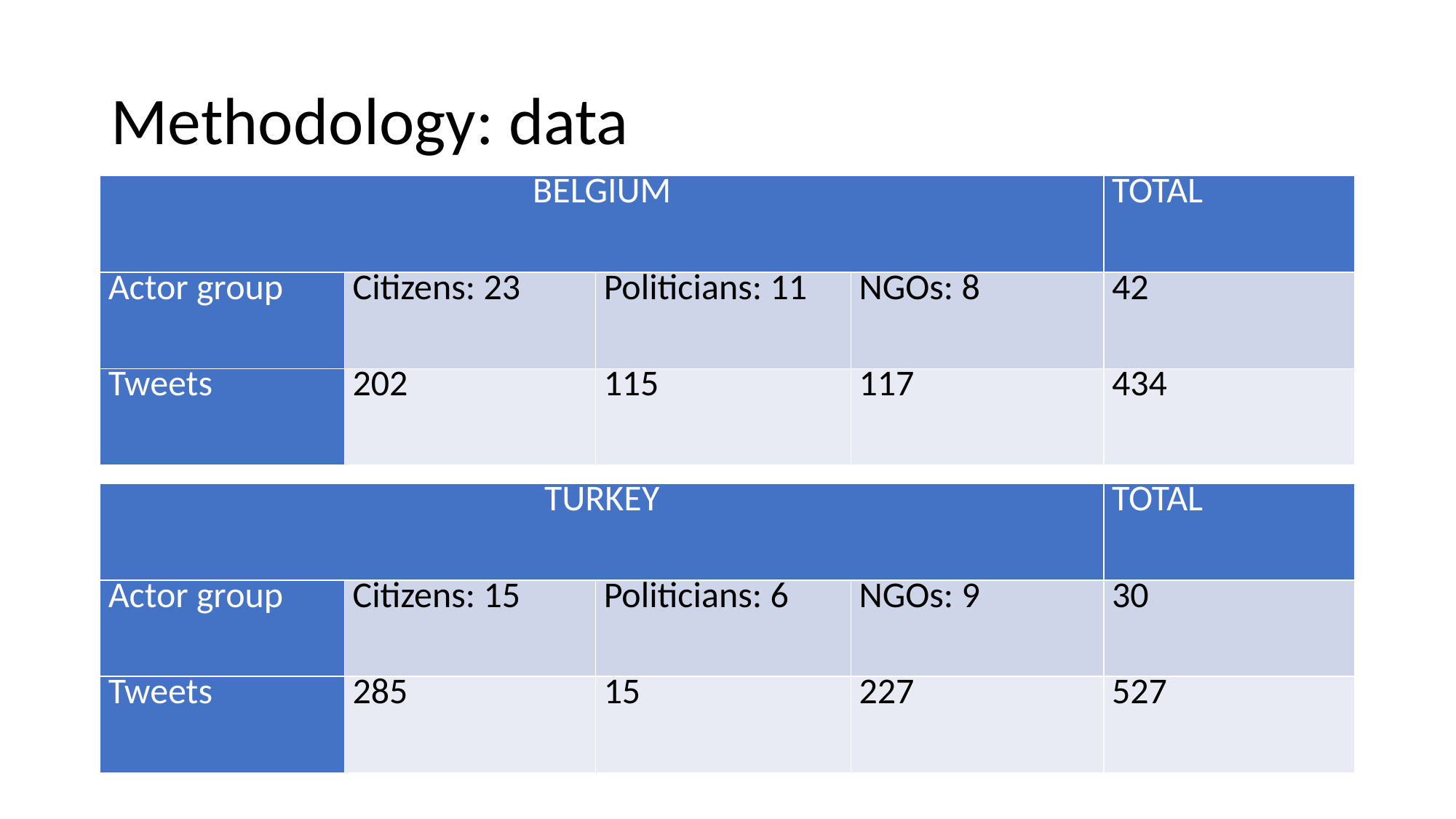

# Methodology: data
| BELGIUM |  |  |  | TOTAL |
| --- | --- | --- | --- | --- |
| Actor group | Citizens: 23 | Politicians: 11 | NGOs: 8 | 42 |
| Tweets | 202 | 115 | 117 | 434 |
| TURKEY |  |  |  | TOTAL |
| --- | --- | --- | --- | --- |
| Actor group | Citizens: 15 | Politicians: 6 | NGOs: 9 | 30 |
| Tweets | 285 | 15 | 227 | 527 |